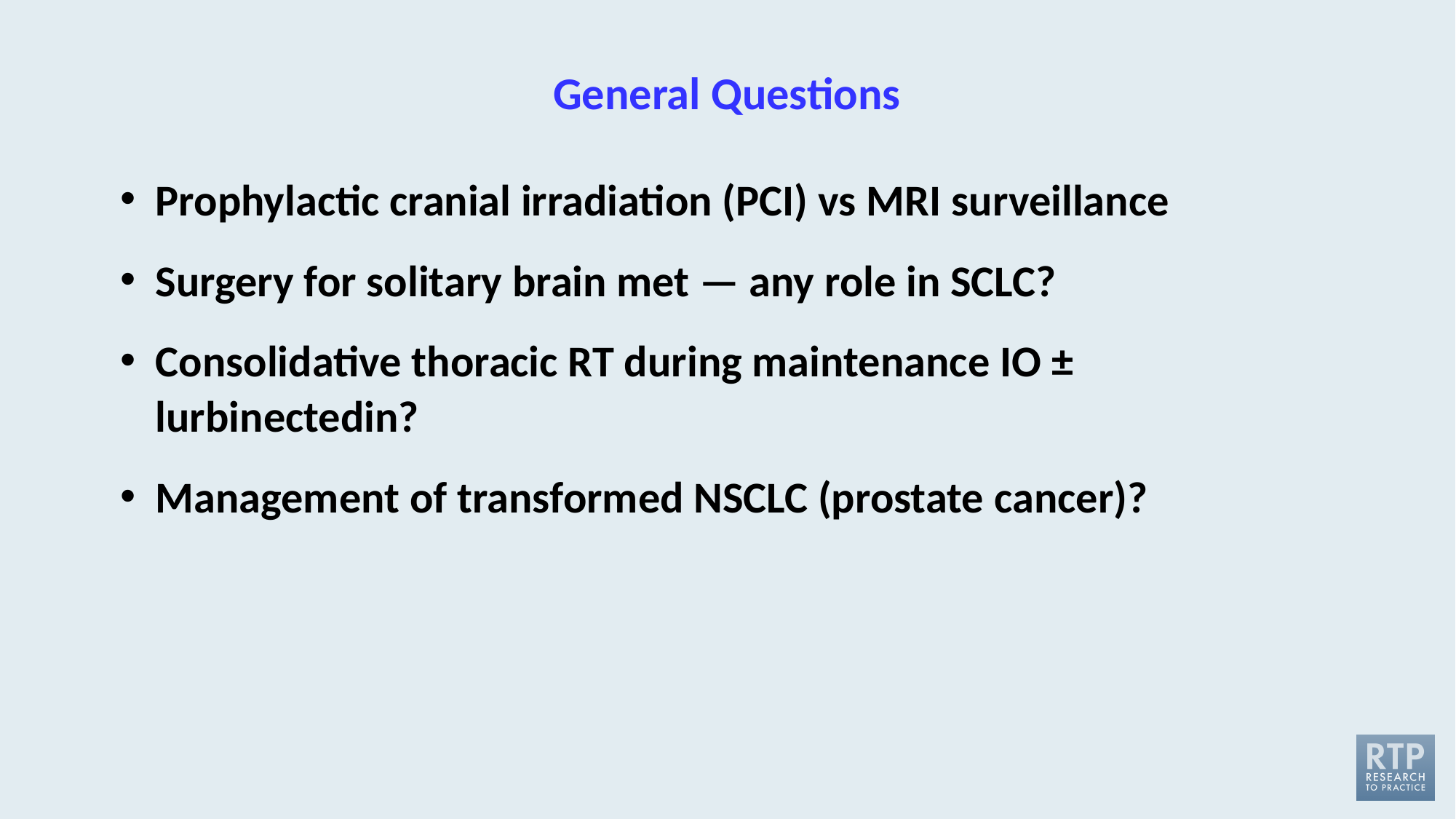

# General Questions
Prophylactic cranial irradiation (PCI) vs MRI surveillance
Surgery for solitary brain met — any role in SCLC?
Consolidative thoracic RT during maintenance IO ± lurbinectedin?
Management of transformed NSCLC (prostate cancer)?